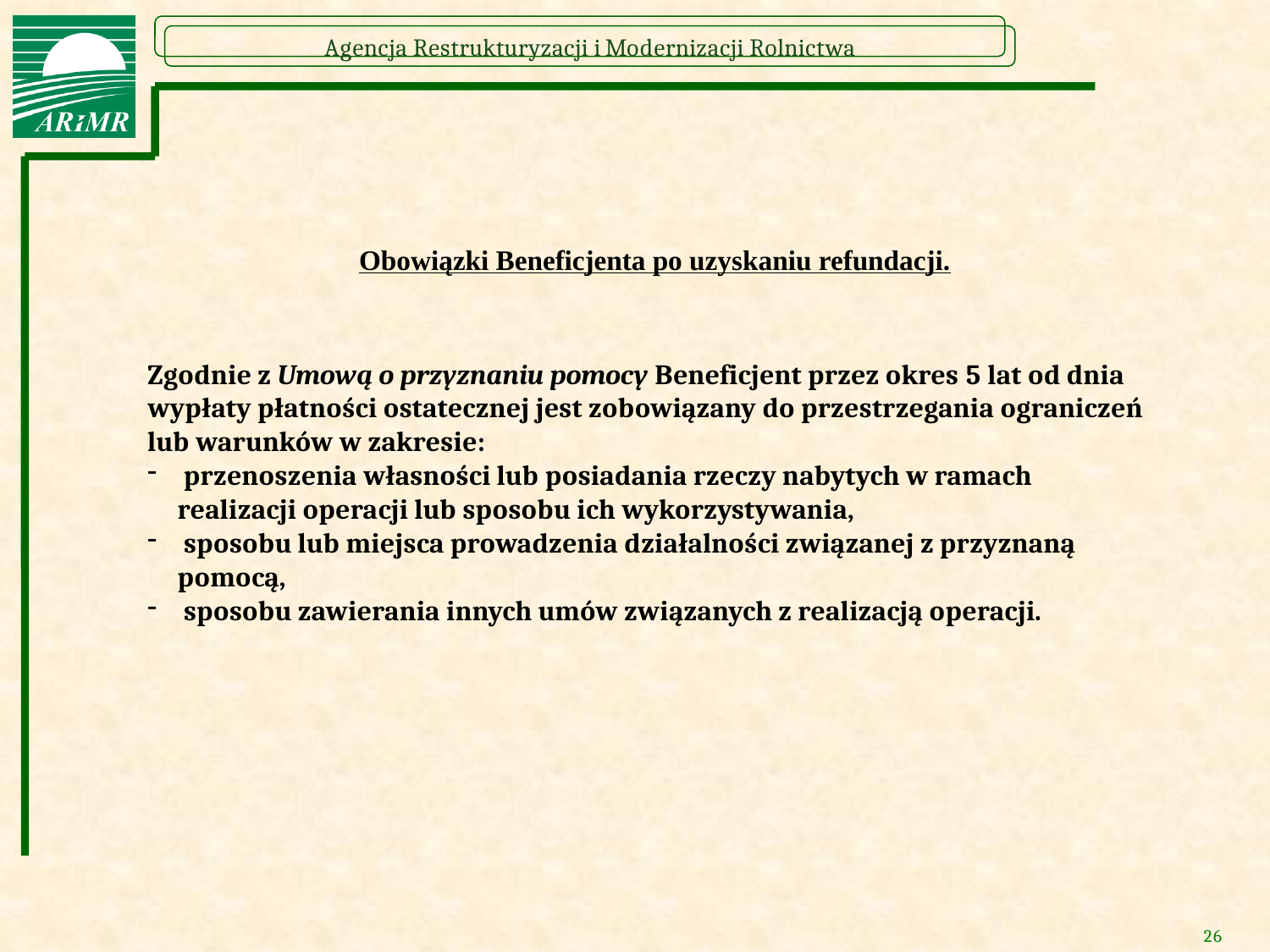

Obowiązki Beneficjenta po uzyskaniu refundacji.

Zgodnie z Umową o przyznaniu pomocy Beneficjent przez okres 5 lat od dnia wypłaty płatności ostatecznej jest zobowiązany do przestrzegania ograniczeń lub warunków w zakresie:
 przenoszenia własności lub posiadania rzeczy nabytych w ramach realizacji operacji lub sposobu ich wykorzystywania,
 sposobu lub miejsca prowadzenia działalności związanej z przyznaną pomocą,
 sposobu zawierania innych umów związanych z realizacją operacji.
26